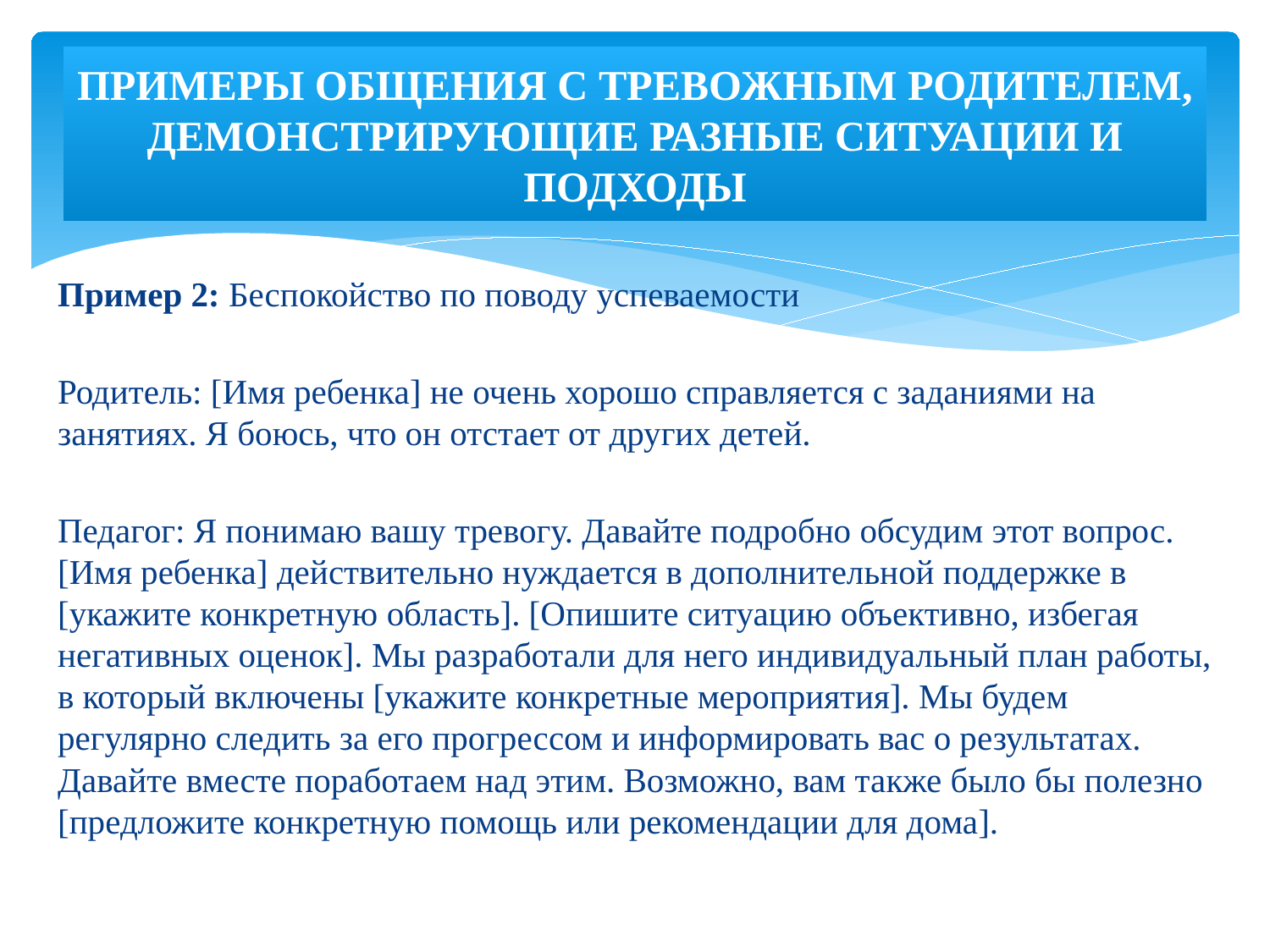

# ПРИМЕРЫ ОБЩЕНИЯ С ТРЕВОЖНЫМ РОДИТЕЛЕМ, ДЕМОНСТРИРУЮЩИЕ РАЗНЫЕ СИТУАЦИИ И ПОДХОДЫ
Пример 2: Беспокойство по поводу успеваемости

Родитель: [Имя ребенка] не очень хорошо справляется с заданиями на занятиях. Я боюсь, что он отстает от других детей.

Педагог: Я понимаю вашу тревогу. Давайте подробно обсудим этот вопрос. [Имя ребенка] действительно нуждается в дополнительной поддержке в [укажите конкретную область]. [Опишите ситуацию объективно, избегая негативных оценок]. Мы разработали для него индивидуальный план работы, в который включены [укажите конкретные мероприятия]. Мы будем регулярно следить за его прогрессом и информировать вас о результатах. Давайте вместе поработаем над этим. Возможно, вам также было бы полезно [предложите конкретную помощь или рекомендации для дома].